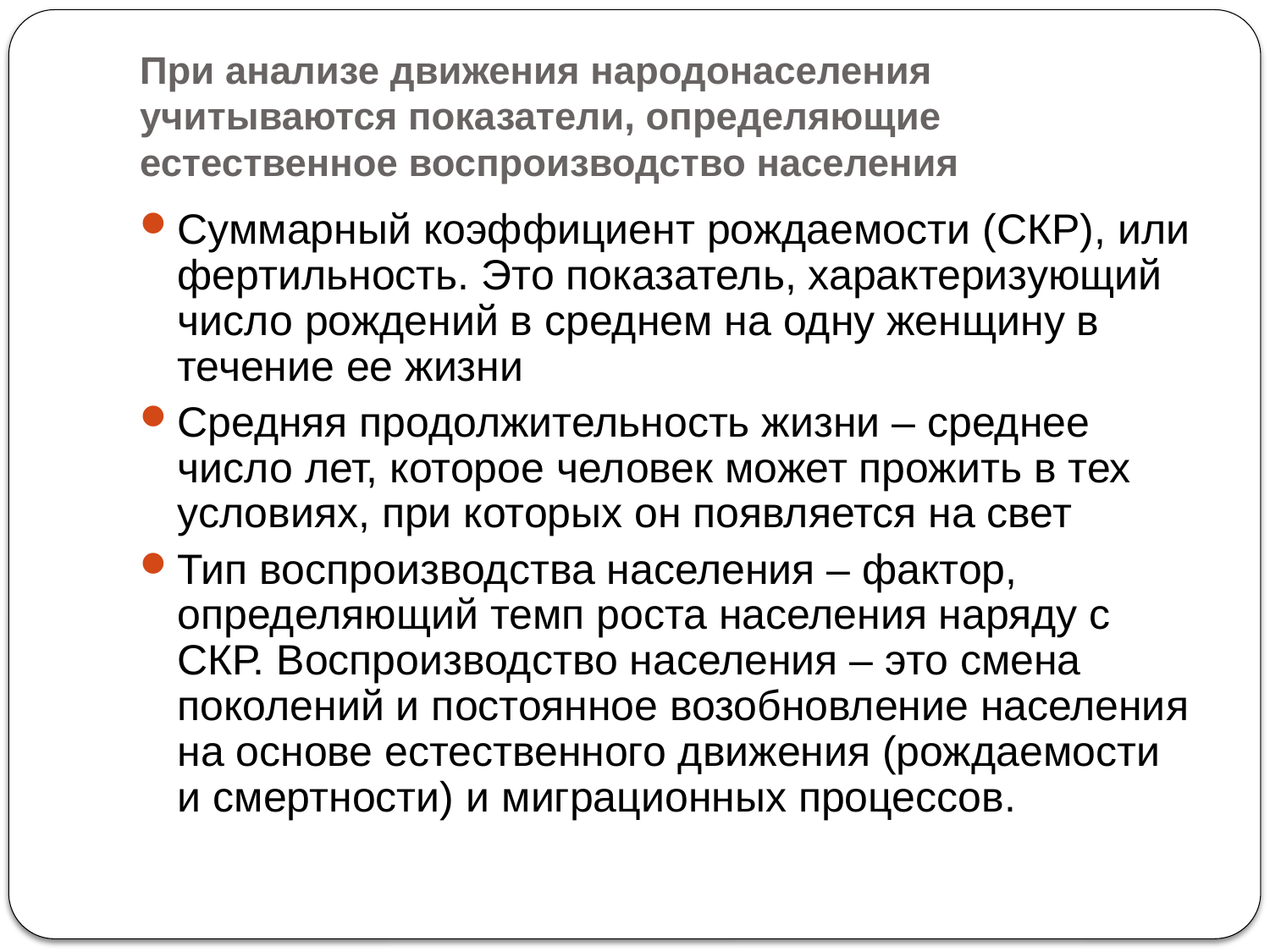

# При анализе движения народонаселения учитываются показатели, определяющие естественное воспроизводство населения
Суммарный коэффициент рождаемости (СКР), или фертильность. Это показатель, характеризующий число рождений в среднем на одну женщину в течение ее жизни
Средняя продолжительность жизни – среднее число лет, которое человек может прожить в тех условиях, при которых он появляется на свет
Тип воспроизводства населения – фактор, определяющий темп роста населения наряду с СКР. Воспроизводство населения – это смена поколений и постоянное возобновление населения на основе естественного движения (рождаемости и смертности) и миграционных процессов.